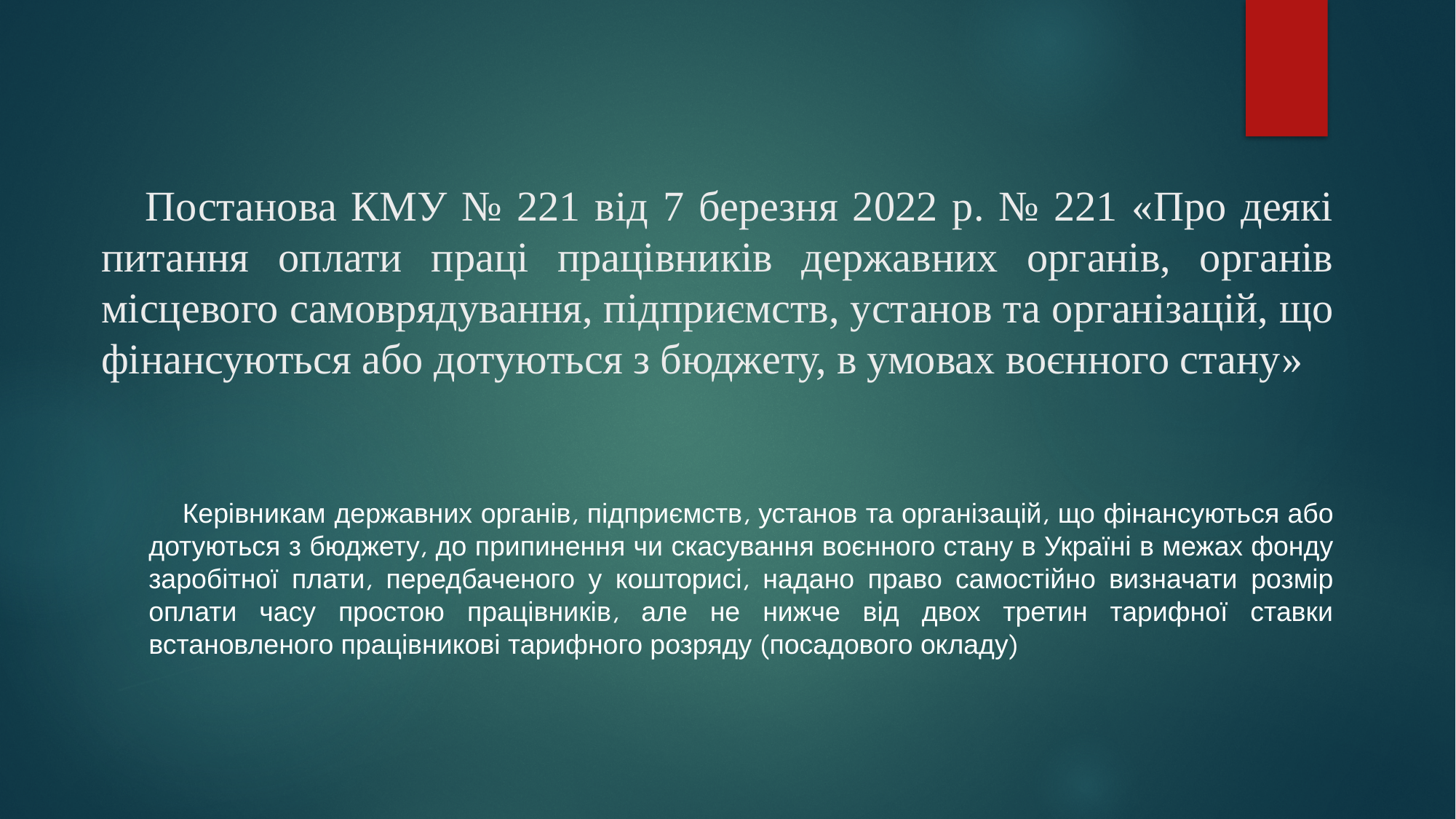

# Постанова КМУ № 221 від 7 березня 2022 р. № 221 «Про деякі питання оплати праці працівників державних органів, органів місцевого самоврядування, підприємств, установ та організацій, що фінансуються або дотуються з бюджету, в умовах воєнного стану»
    Керівникам державних органів, підприємств, установ та організацій, що фінансуються або дотуються з бюджету, до припинення чи скасування воєнного стану в Україні в межах фонду заробітної плати, передбаченого у кошторисі, надано право самостійно визначати розмір оплати часу простою працівників, але не нижче від двох третин тарифної ставки встановленого працівникові тарифного розряду (посадового окладу)